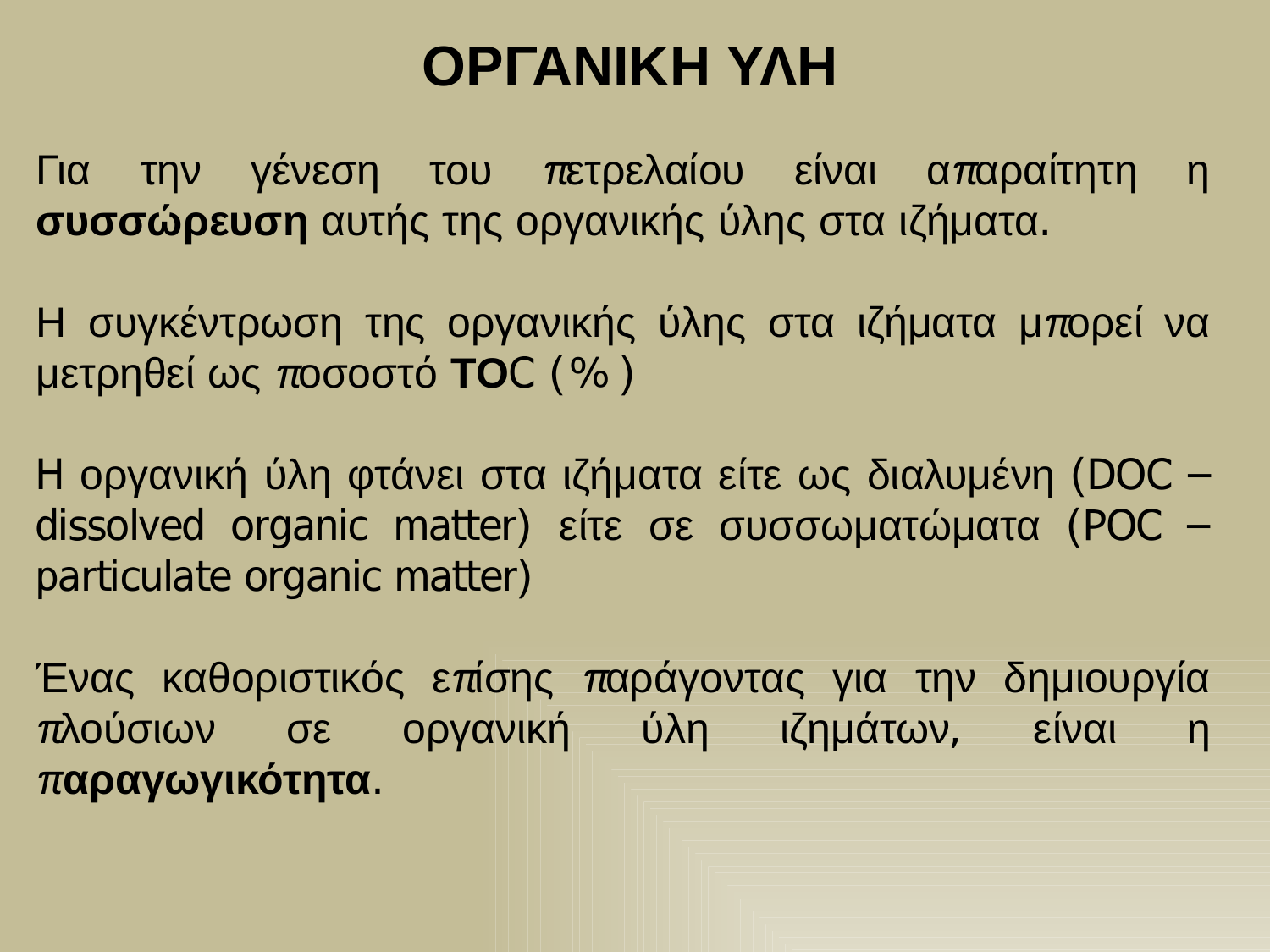

ΟΡΓΑΝΙΚΗ ΥΛΗ
Για την γένεση του πετρελαίου είναι απαραίτητη η συσσώρευση αυτής της οργανικής ύλης στα ιζήματα.

Η συγκέντρωση της οργανικής ύλης στα ιζήματα μπορεί να μετρηθεί ως ποσοστό ΤΟC (%)

H οργανική ύλη φτάνει στα ιζήματα είτε ως διαλυμένη (DOC – dissolved organic matter) είτε σε συσσωματώματα (POC – particulate organic matter)

Ένας καθοριστικός επίσης παράγοντας για την δημιουργία πλούσιων σε οργανική ύλη ιζημάτων, είναι η παραγωγικότητα.